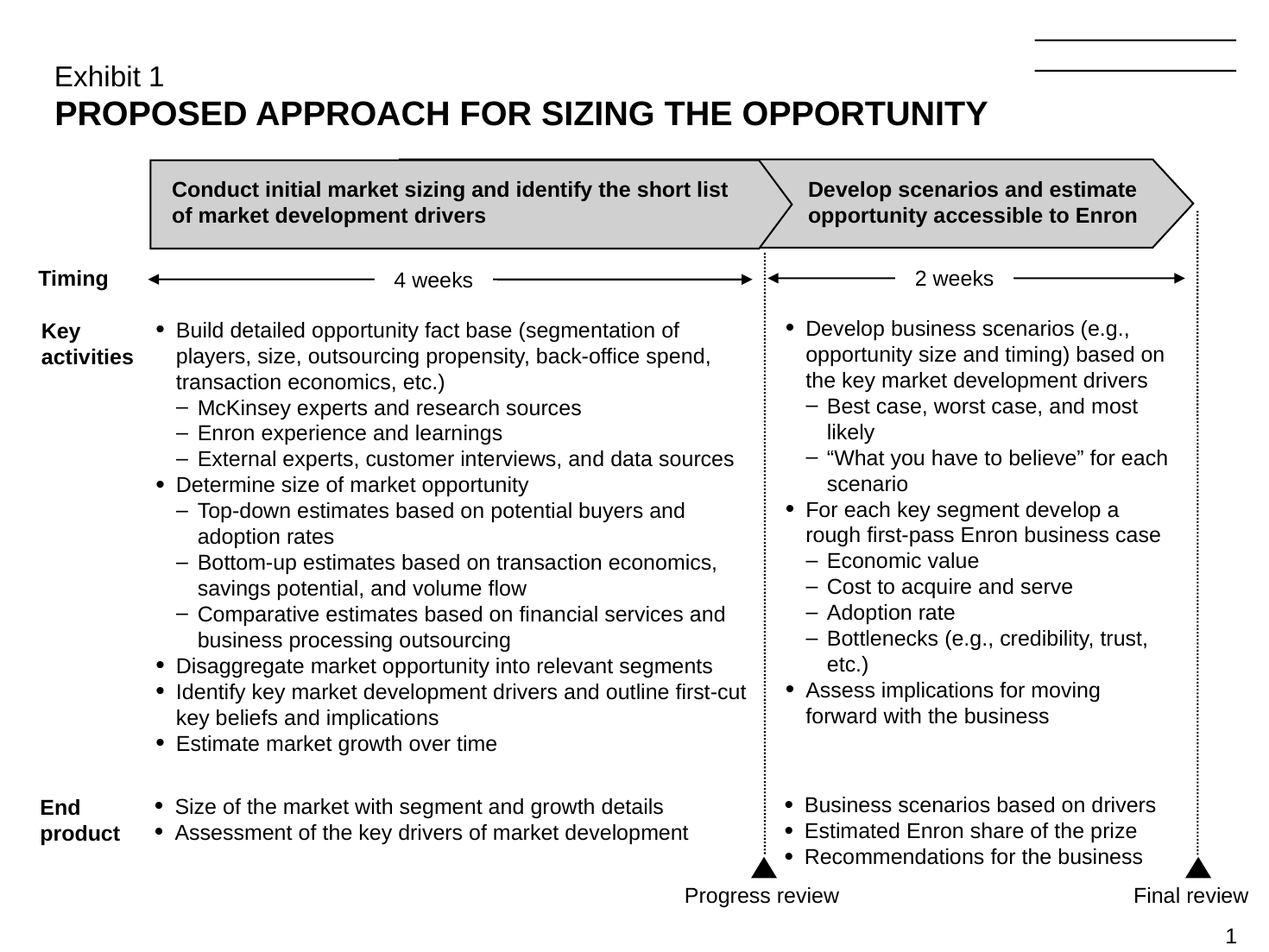

1
Exhibit 1
# PROPOSED APPROACH FOR SIZING THE OPPORTUNITY

Conduct initial market sizing and identify the short list of market development drivers
Develop scenarios and estimate opportunity accessible to Enron

Timing
2 weeks
4 weeks

Develop business scenarios (e.g., opportunity size and timing) based on  the key market development drivers
Best case, worst case, and most likely
“What you have to believe” for each scenario
For each key segment develop a rough first-pass Enron business case
Economic value
Cost to acquire and serve
Adoption rate
Bottlenecks (e.g., credibility, trust, etc.)
Assess implications for moving forward with the business
Build detailed opportunity fact base (segmentation of players, size, outsourcing propensity, back-office spend, transaction economics, etc.)
McKinsey experts and research sources
Enron experience and learnings
External experts, customer interviews, and data sources
Determine size of market opportunity
Top-down estimates based on potential buyers and adoption rates
Bottom-up estimates based on transaction economics, savings potential, and volume flow
Comparative estimates based on financial services and business processing outsourcing
Disaggregate market opportunity into relevant segments
Identify key market development drivers and outline first-cut key beliefs and implications
Estimate market growth over time
Key activities
Business scenarios based on drivers
Estimated Enron share of the prize
Recommendations for the business
Size of the market with segment and growth details
Assessment of the key drivers of market development
End product

Progress review
Final review